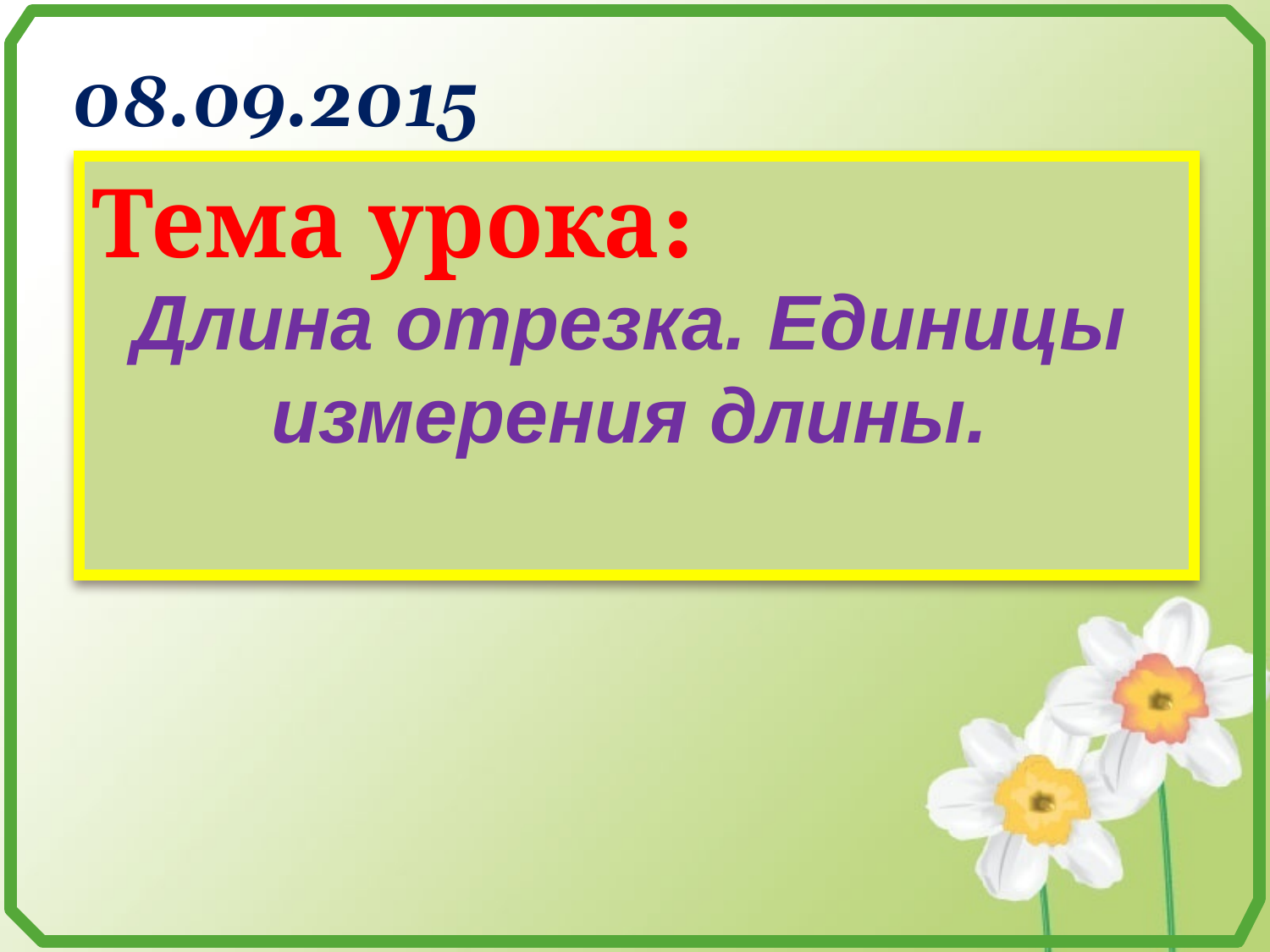

08.09.2015
Тема урока:
Длина отрезка. Единицы измерения длины.